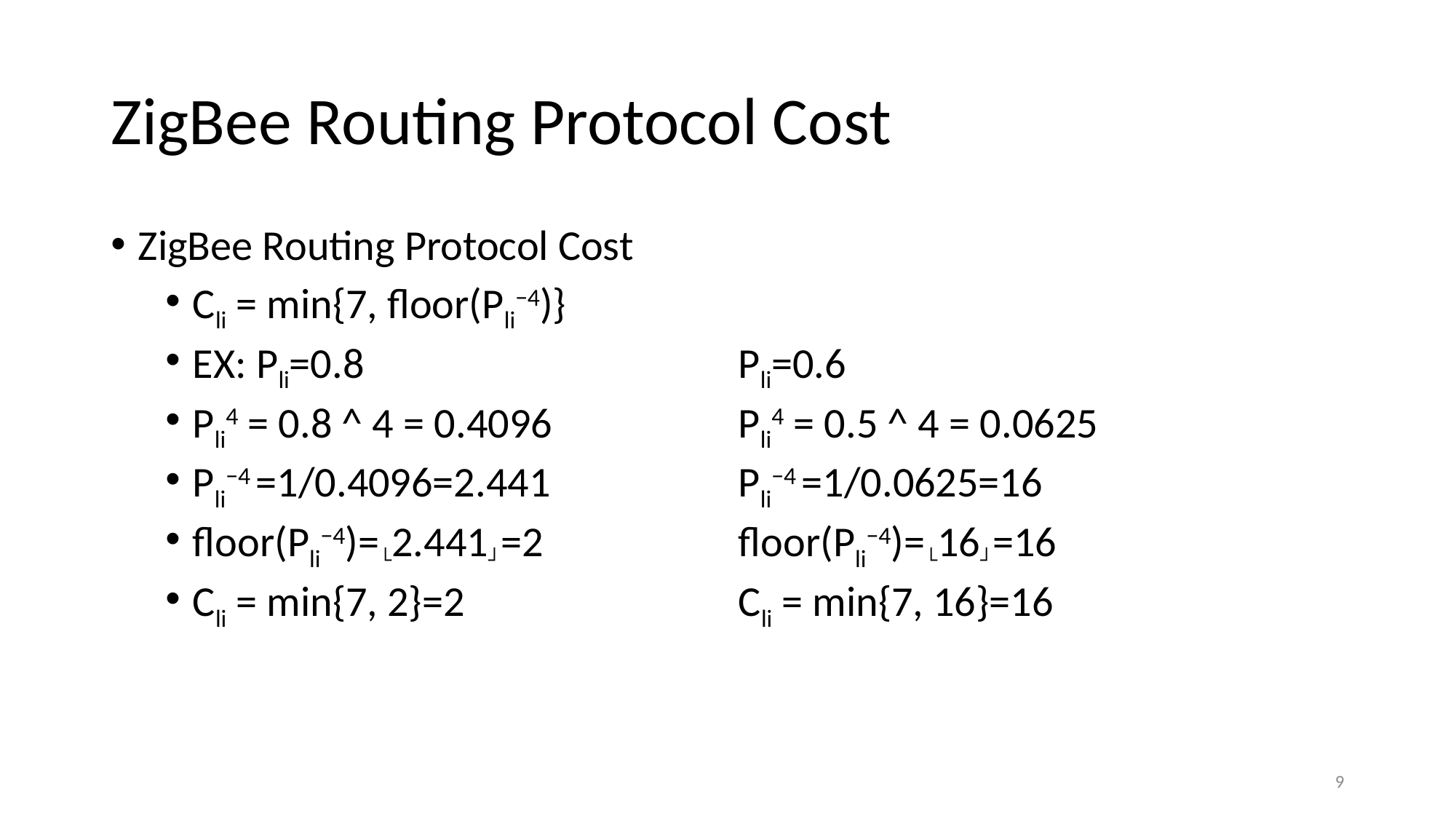

# ZigBee Routing Protocol Cost
ZigBee Routing Protocol Cost
Cli = min{7, floor(Pli−4)}
EX: Pli=0.8				Pli=0.6
Pli4 = 0.8 ^ 4 = 0.4096		Pli4 = 0.5 ^ 4 = 0.0625
Pli−4 =1/0.4096=2.441		Pli−4 =1/0.0625=16
floor(Pli−4)=└2.441┘=2		floor(Pli−4)=└16┘=16
Cli = min{7, 2}=2			Cli = min{7, 16}=16

9